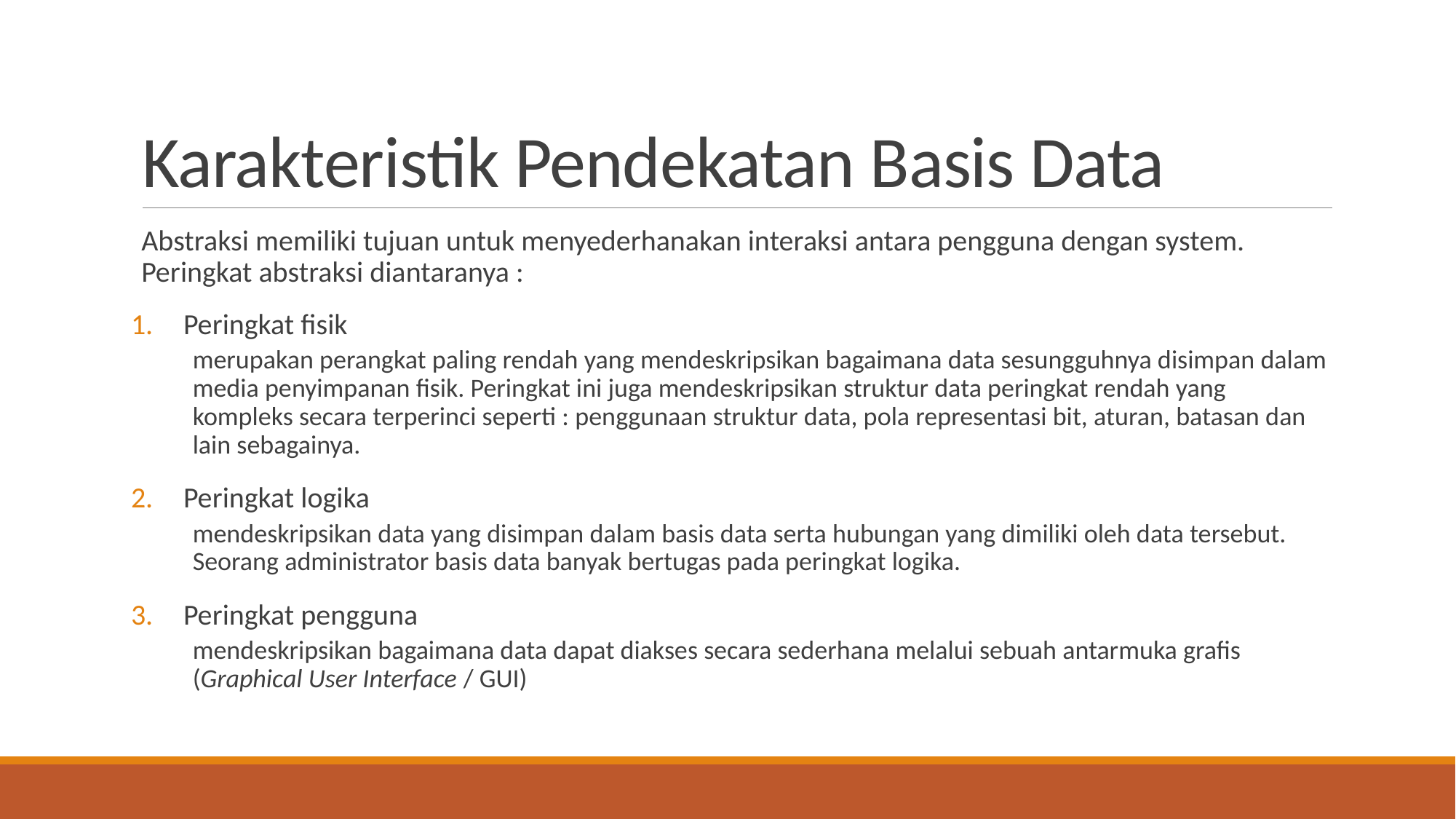

# Karakteristik Pendekatan Basis Data
Abstraksi memiliki tujuan untuk menyederhanakan interaksi antara pengguna dengan system. Peringkat abstraksi diantaranya :
Peringkat fisik
merupakan perangkat paling rendah yang mendeskripsikan bagaimana data sesungguhnya disimpan dalam media penyimpanan fisik. Peringkat ini juga mendeskripsikan struktur data peringkat rendah yang kompleks secara terperinci seperti : penggunaan struktur data, pola representasi bit, aturan, batasan dan lain sebagainya.
Peringkat logika
mendeskripsikan data yang disimpan dalam basis data serta hubungan yang dimiliki oleh data tersebut. Seorang administrator basis data banyak bertugas pada peringkat logika.
Peringkat pengguna
mendeskripsikan bagaimana data dapat diakses secara sederhana melalui sebuah antarmuka grafis (Graphical User Interface / GUI)